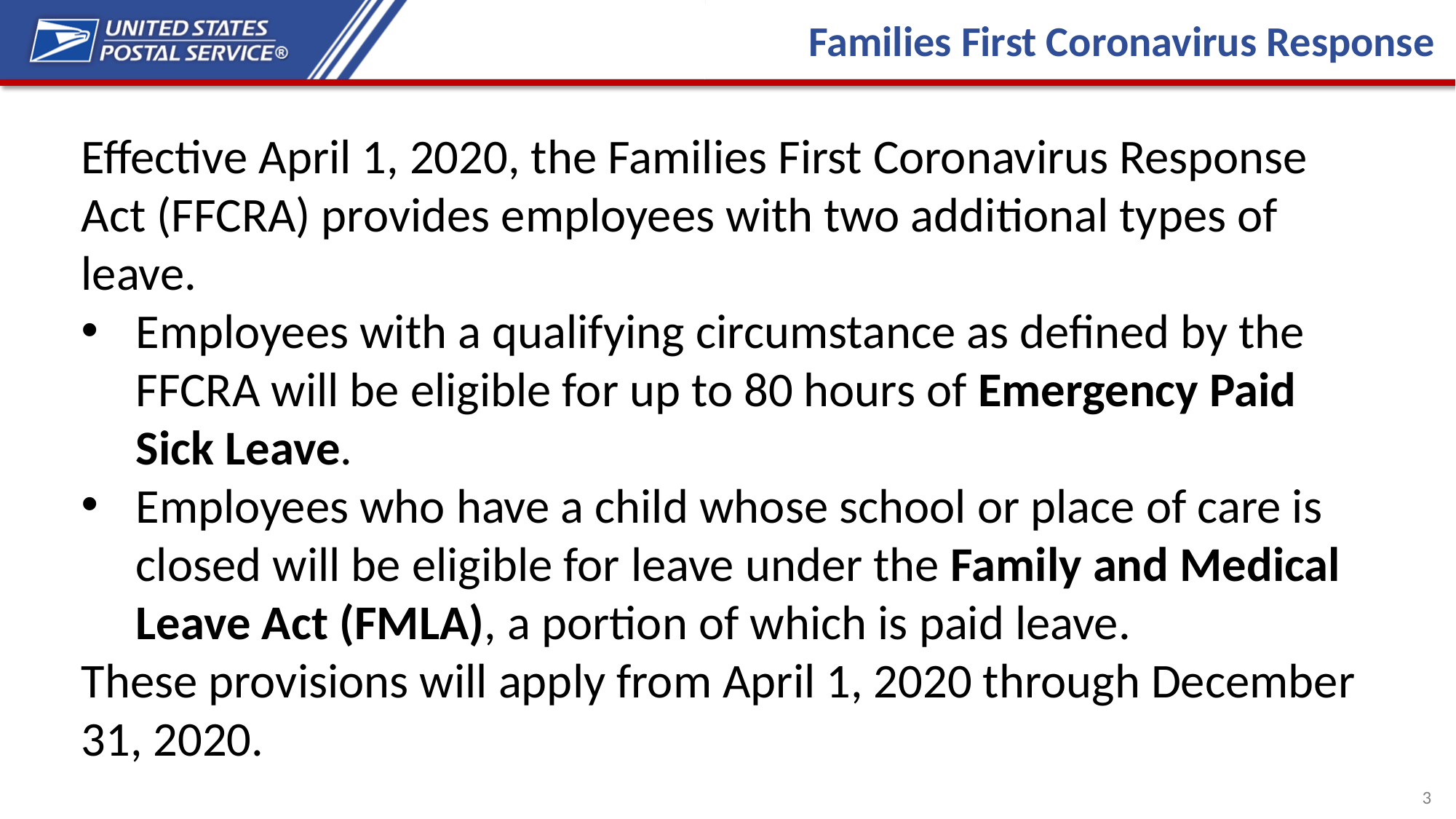

Families First Coronavirus Response
Effective April 1, 2020, the Families First Coronavirus Response Act (FFCRA) provides employees with two additional types of leave.
Employees with a qualifying circumstance as defined by the FFCRA will be eligible for up to 80 hours of Emergency Paid Sick Leave.
Employees who have a child whose school or place of care is closed will be eligible for leave under the Family and Medical Leave Act (FMLA), a portion of which is paid leave.
These provisions will apply from April 1, 2020 through December 31, 2020.
3